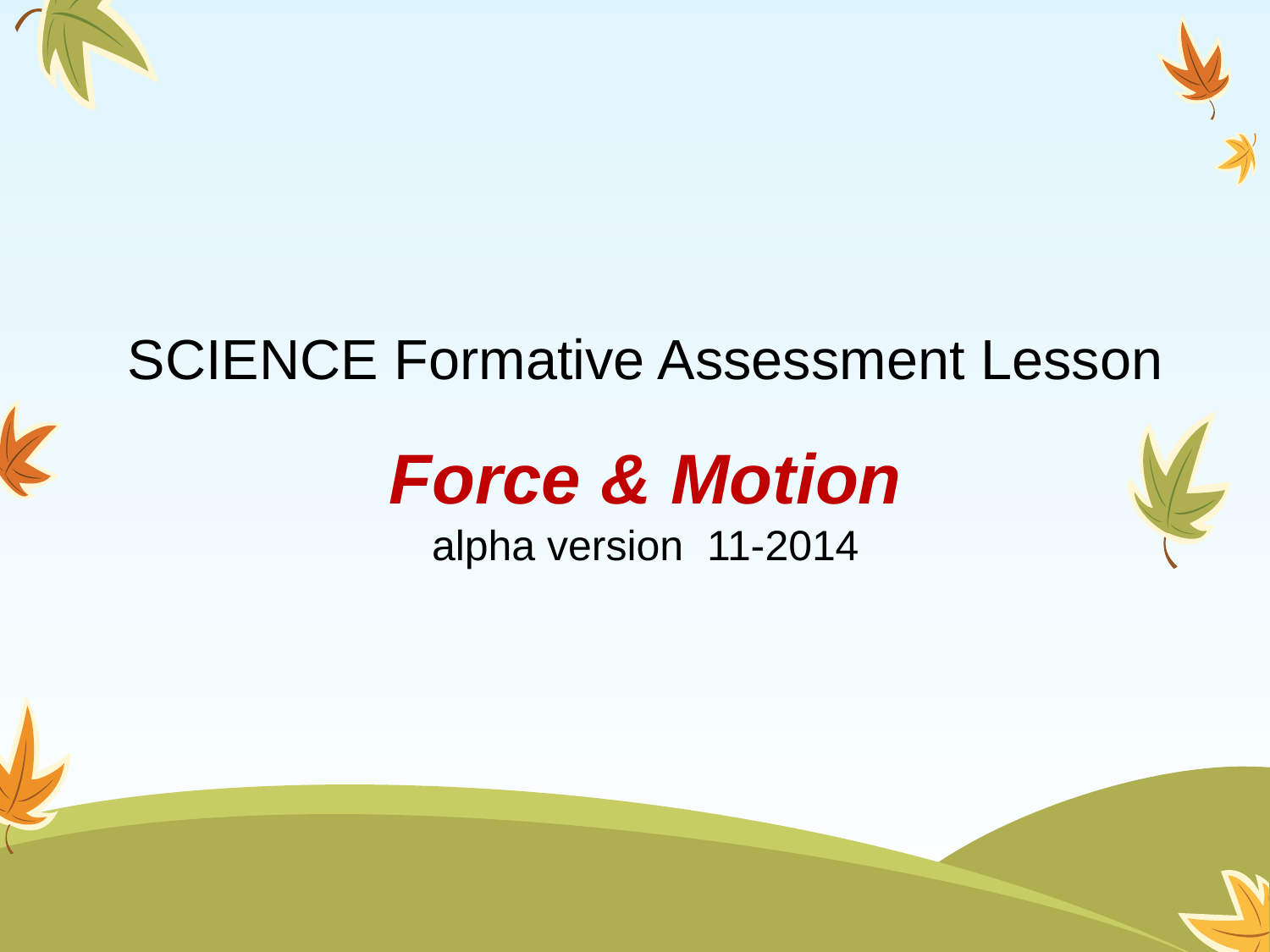

SCIENCE Formative Assessment Lesson

Force & Motion
alpha version  11-2014